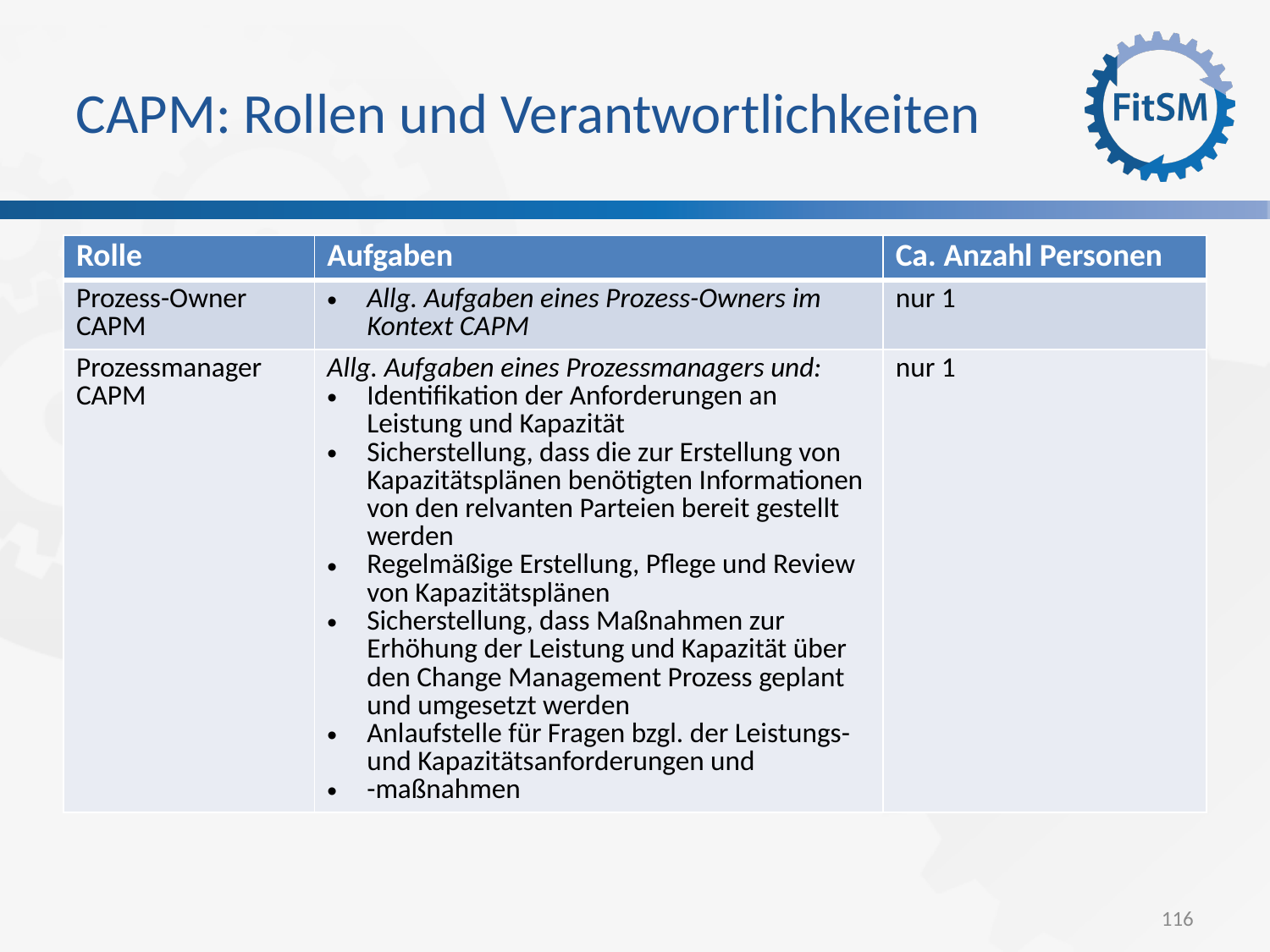

CAPM: Rollen und Verantwortlichkeiten
| Rolle | Aufgaben | Ca. Anzahl Personen |
| --- | --- | --- |
| Prozess-Owner CAPM | Allg. Aufgaben eines Prozess-Owners im Kontext CAPM | nur 1 |
| Prozessmanager CAPM | Allg. Aufgaben eines Prozessmanagers und: Identifikation der Anforderungen an Leistung und Kapazität Sicherstellung, dass die zur Erstellung von Kapazitätsplänen benötigten Informationen von den relvanten Parteien bereit gestellt werden Regelmäßige Erstellung, Pflege und Review von Kapazitätsplänen Sicherstellung, dass Maßnahmen zur Erhöhung der Leistung und Kapazität über den Change Management Prozess geplant und umgesetzt werden Anlaufstelle für Fragen bzgl. der Leistungs-und Kapazitätsanforderungen und -maßnahmen | nur 1 |
116